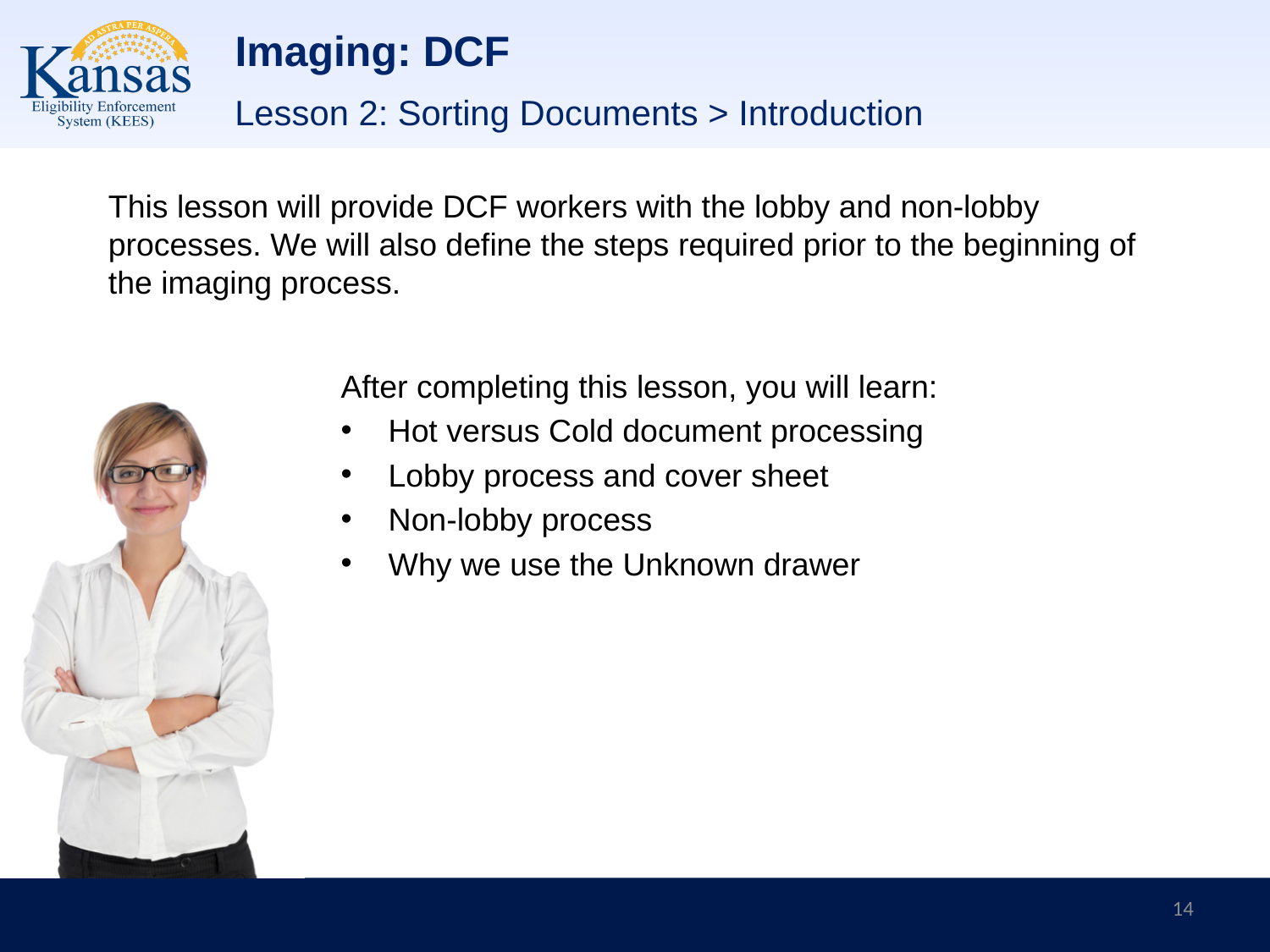

# Imaging: DCF
Lesson 2: Sorting Documents > Introduction
This lesson will provide DCF workers with the lobby and non-lobby processes. We will also define the steps required prior to the beginning of the imaging process.
After completing this lesson, you will learn:
Hot versus Cold document processing
Lobby process and cover sheet
Non-lobby process
Why we use the Unknown drawer

14